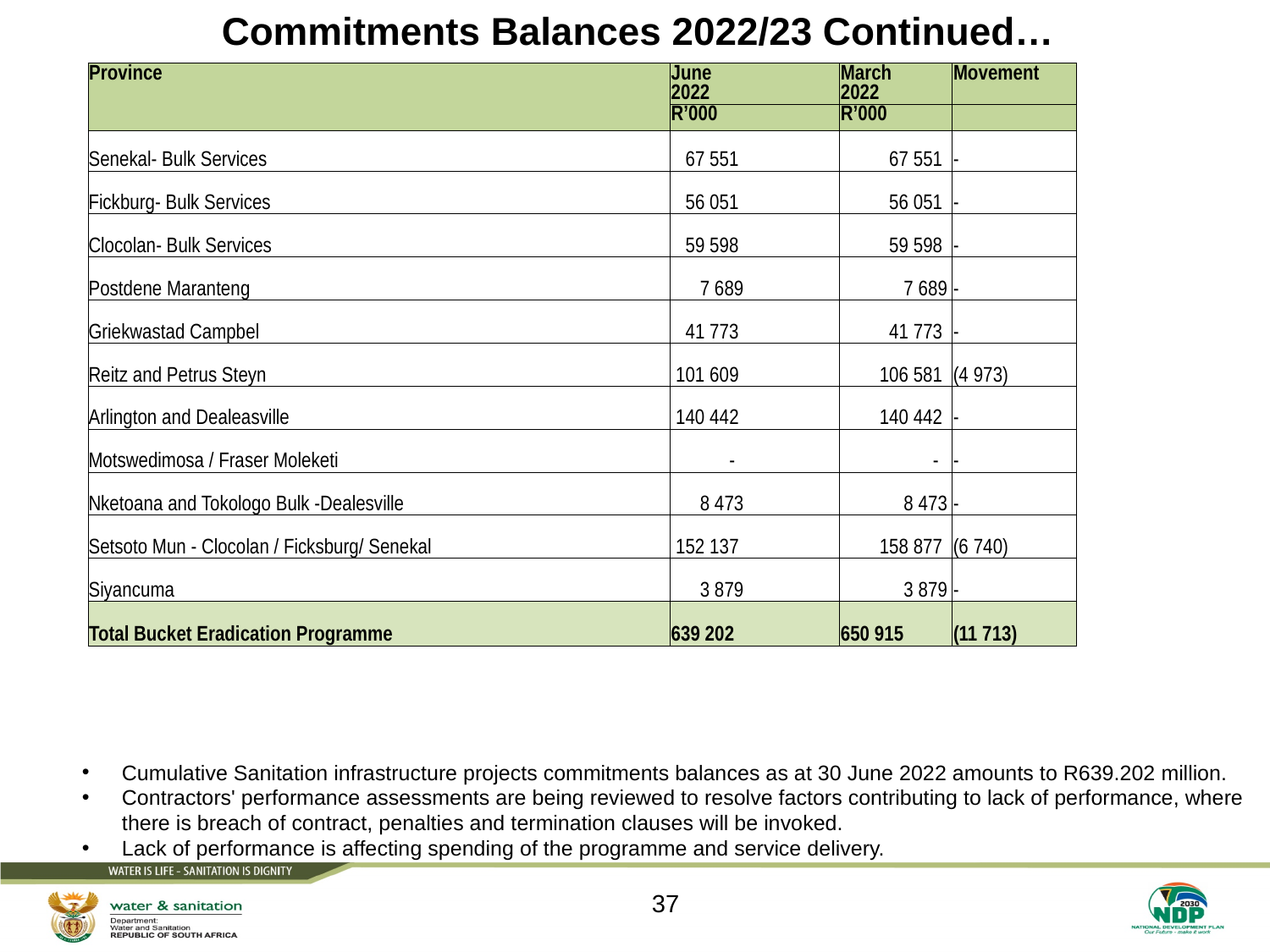

# Commitments Balances 2022/23 Continued…
| Province | June 2022 | March 2022 | Movement |
| --- | --- | --- | --- |
|  | R’000 | R’000 |  |
| Senekal- Bulk Services | 67 551 | 67 551 | - |
| Fickburg- Bulk Services | 56 051 | 56 051 | - |
| Clocolan- Bulk Services | 59 598 | 59 598 | - |
| Postdene Maranteng | 7 689 | 7 689 | - |
| Griekwastad Campbel | 41 773 | 41 773 | - |
| Reitz and Petrus Steyn | 101 609 | 106 581 | (4 973) |
| Arlington and Dealeasville | 140 442 | 140 442 | - |
| Motswedimosa / Fraser Moleketi | - | - | - |
| Nketoana and Tokologo Bulk -Dealesville | 8 473 | 8 473 | - |
| Setsoto Mun - Clocolan / Ficksburg/ Senekal | 152 137 | 158 877 | (6 740) |
| Siyancuma | 3 879 | 3 879 | - |
| Total Bucket Eradication Programme | 639 202 | 650 915 | (11 713) |

Cumulative Sanitation infrastructure projects commitments balances as at 30 June 2022 amounts to R639.202 million.
Contractors' performance assessments are being reviewed to resolve factors contributing to lack of performance, where there is breach of contract, penalties and termination clauses will be invoked.
Lack of performance is affecting spending of the programme and service delivery.
37